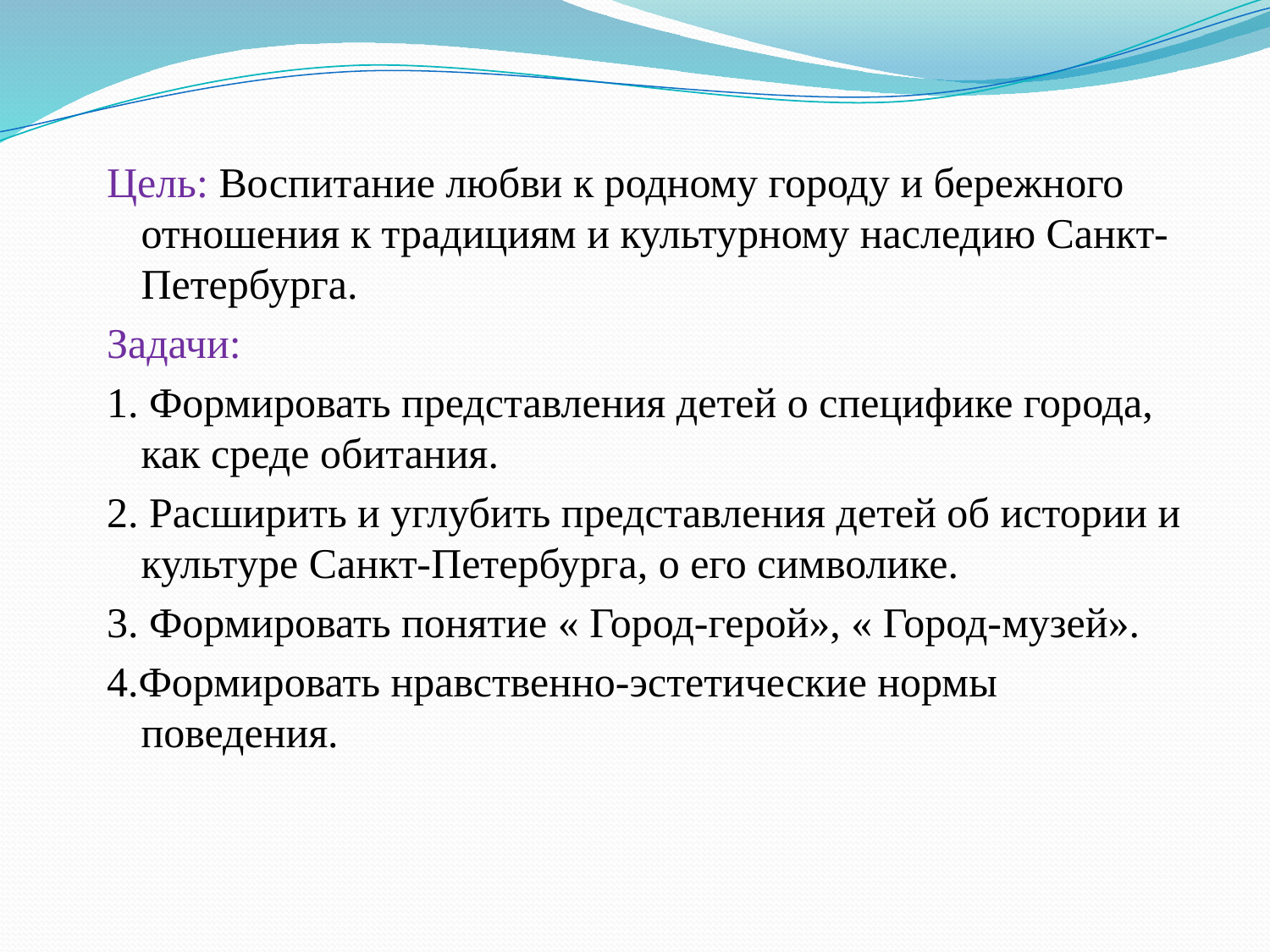

Цель: Воспитание любви к родному городу и бережного отношения к традициям и культурному наследию Санкт-Петербурга.
Задачи:
1. Формировать представления детей о специфике города, как среде обитания.
2. Расширить и углубить представления детей об истории и культуре Санкт-Петербурга, о его символике.
3. Формировать понятие « Город-герой», « Город-музей».
4.Формировать нравственно-эстетические нормы поведения.